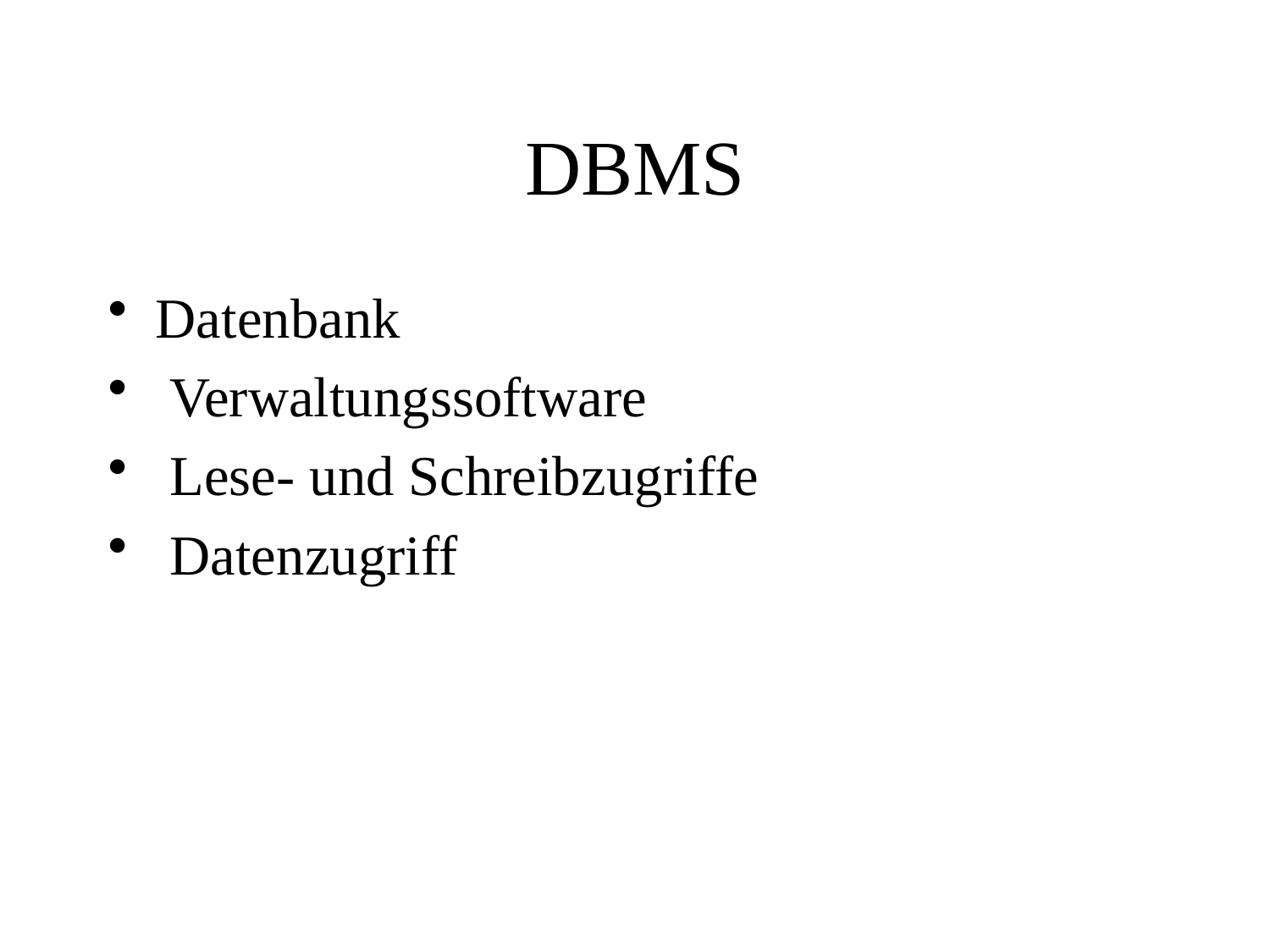

# DBMS
Datenbank
 Verwaltungssoftware
 Lese- und Schreibzugriffe
 Datenzugriff